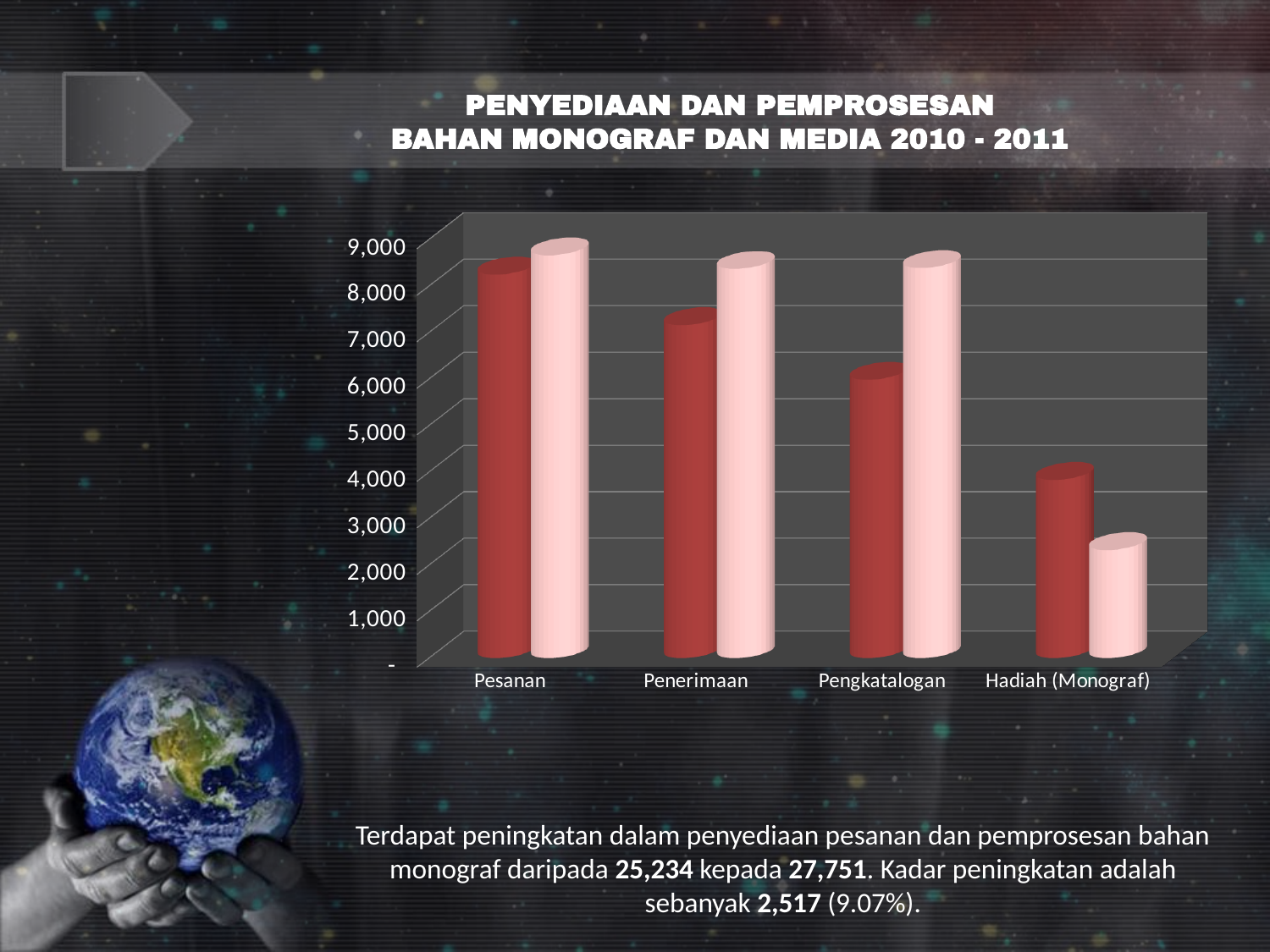

PENYEDIAAN DAN PEMPROSESAN
BAHAN MONOGRAF DAN MEDIA 2010 - 2011

[unsupported chart]

Terdapat peningkatan dalam penyediaan pesanan dan pemprosesan bahan monograf daripada 25,234 kepada 27,751. Kadar peningkatan adalah sebanyak 2,517 (9.07%).